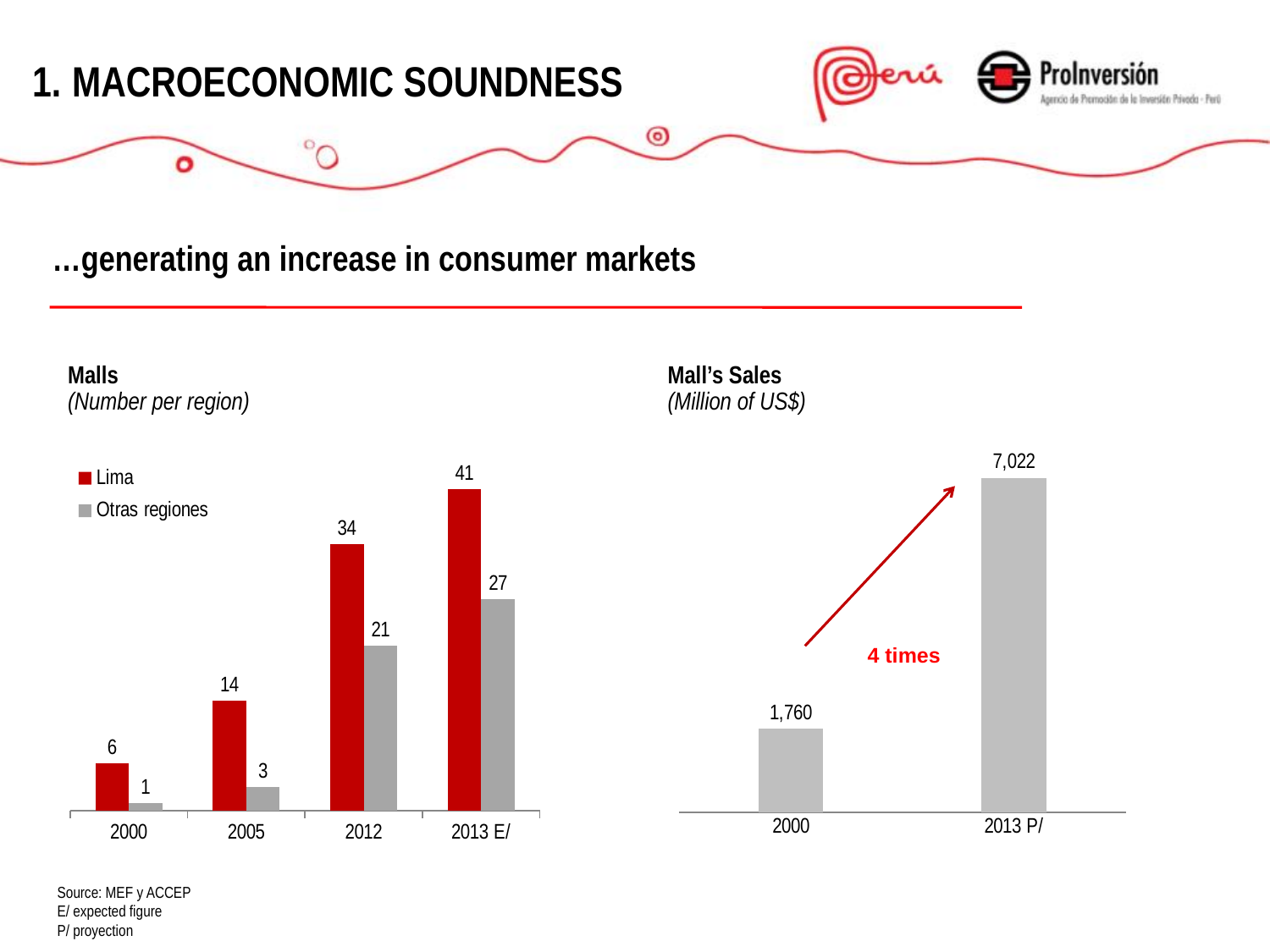

MACROECONOMIC SOUNDNESS
…generating an increase in consumer markets
Malls
(Number per region)
Mall’s Sales
(Million of US$)

### Chart

| Category |  |
|---|---|
| 2000 | 1760.0 |
| 2013 P/ | 7022.0 |

### Chart

| Category | Lima | Otras regiones |
|---|---|---|
| 2000 | 6.0 | 1.0 |
| 2005 | 14.0 | 3.0 |
| 2012 | 34.0 | 21.0 |
| 2013 E/ | 41.0 | 27.0 |
4 times

3 veces
Source: MEF y ACCEP
E/ expected figure
P/ proyection